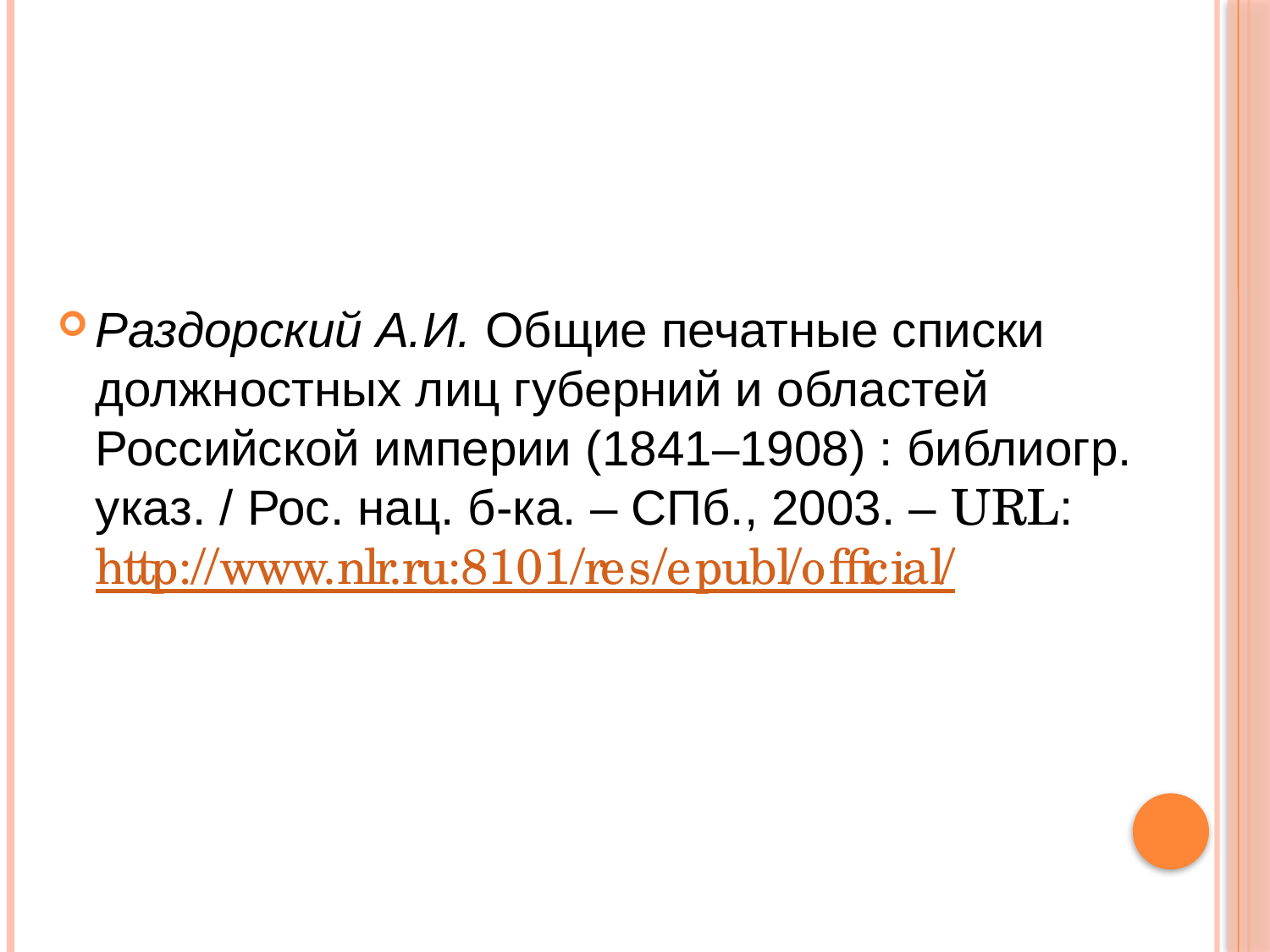

#

Раздорский А.И. Общие печатные списки должностных лиц губерний и областей Российской империи (1841–1908) : библиогр. указ. / Рос. нац. б-ка. – СПб., 2003. – URL: http://www.nlr.ru:8101/res/epubl/official/